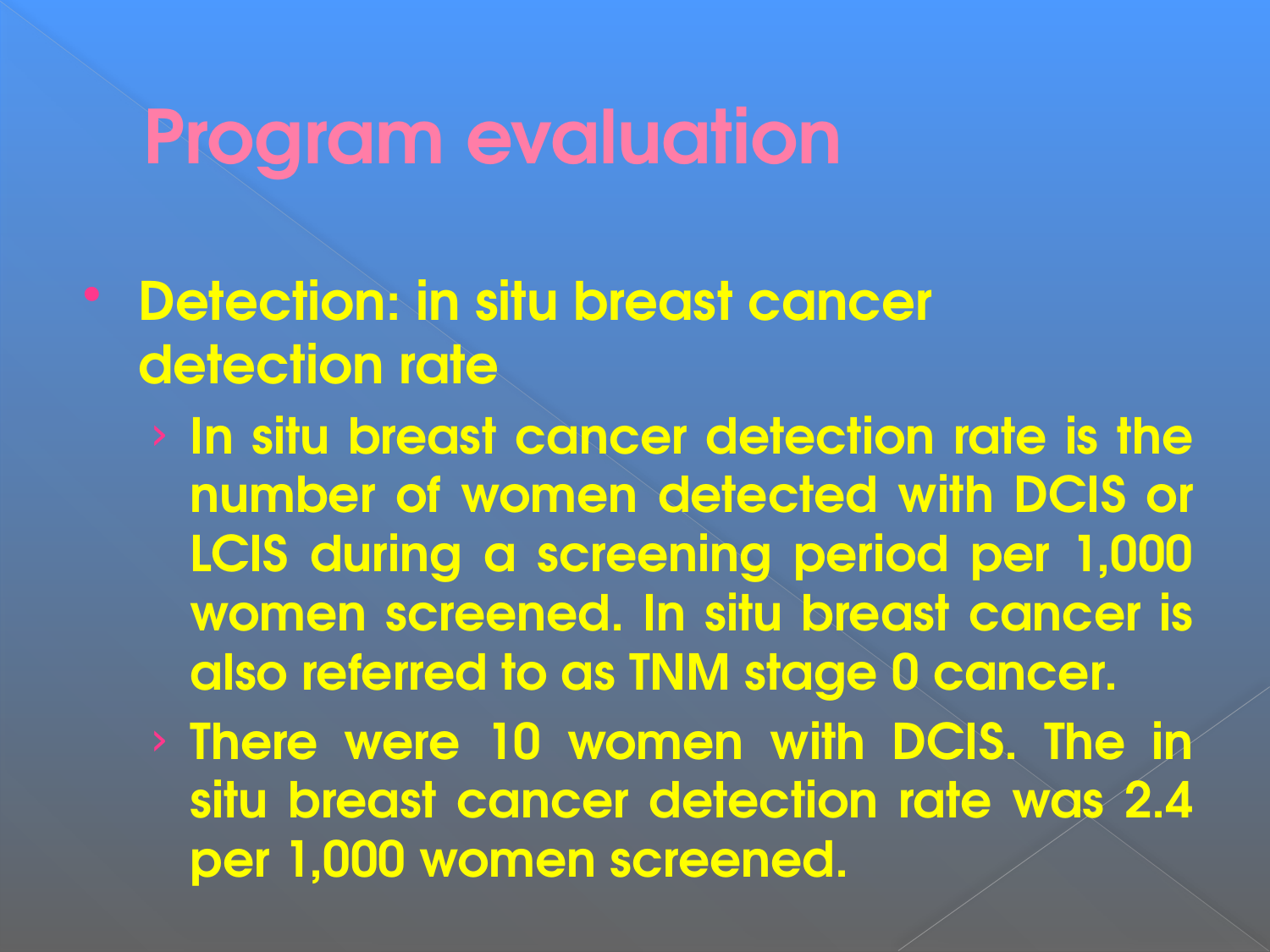

# Program evaluation
Detection: in situ breast cancer detection rate
In situ breast cancer detection rate is the number of women detected with DCIS or LCIS during a screening period per 1,000 women screened. In situ breast cancer is also referred to as TNM stage 0 cancer.
There were 10 women with DCIS. The in situ breast cancer detection rate was 2.4 per 1,000 women screened.